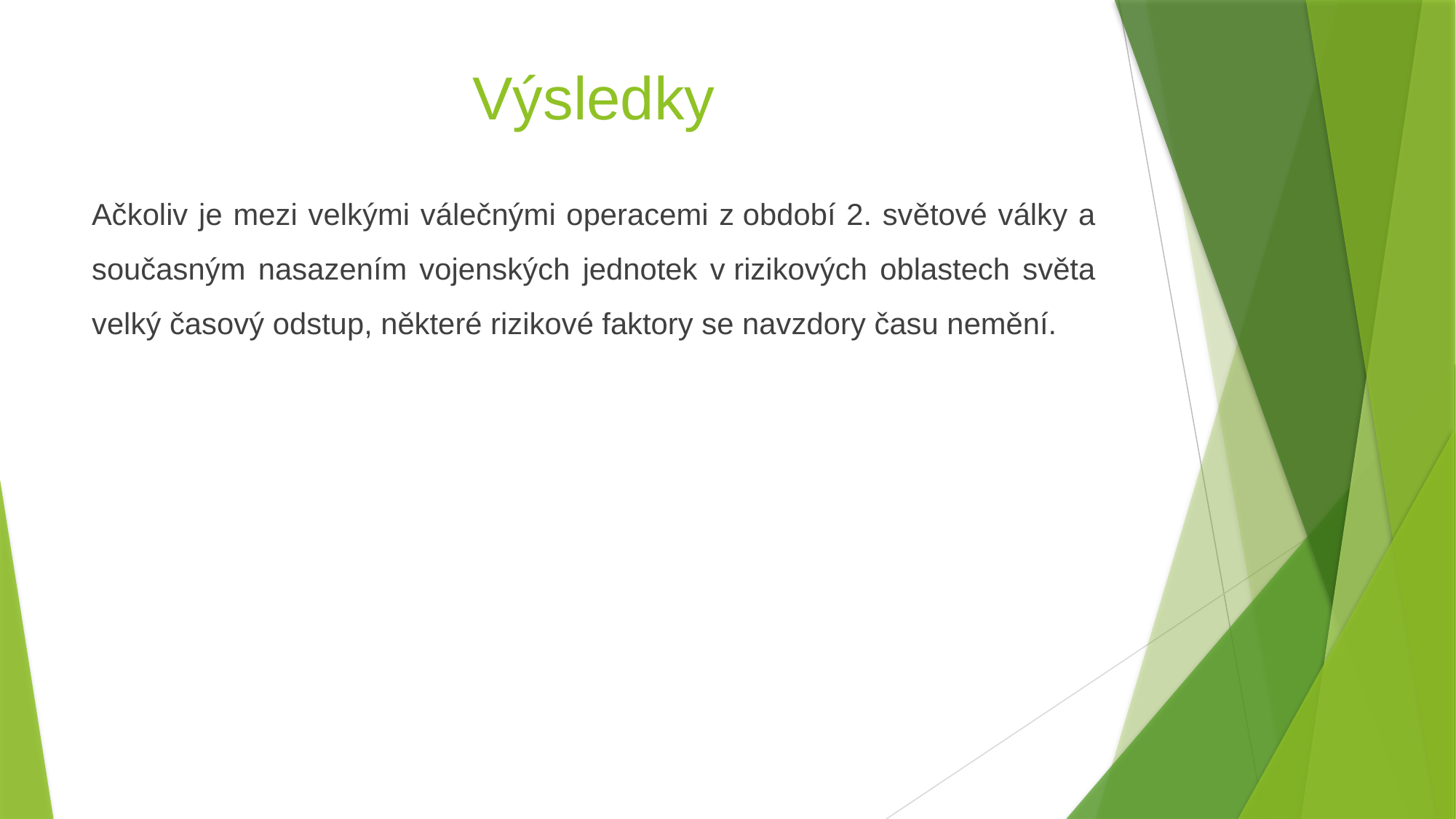

# Výsledky
Ačkoliv je mezi velkými válečnými operacemi z období 2. světové války a současným nasazením vojenských jednotek v rizikových oblastech světa velký časový odstup, některé rizikové faktory se navzdory času nemění.